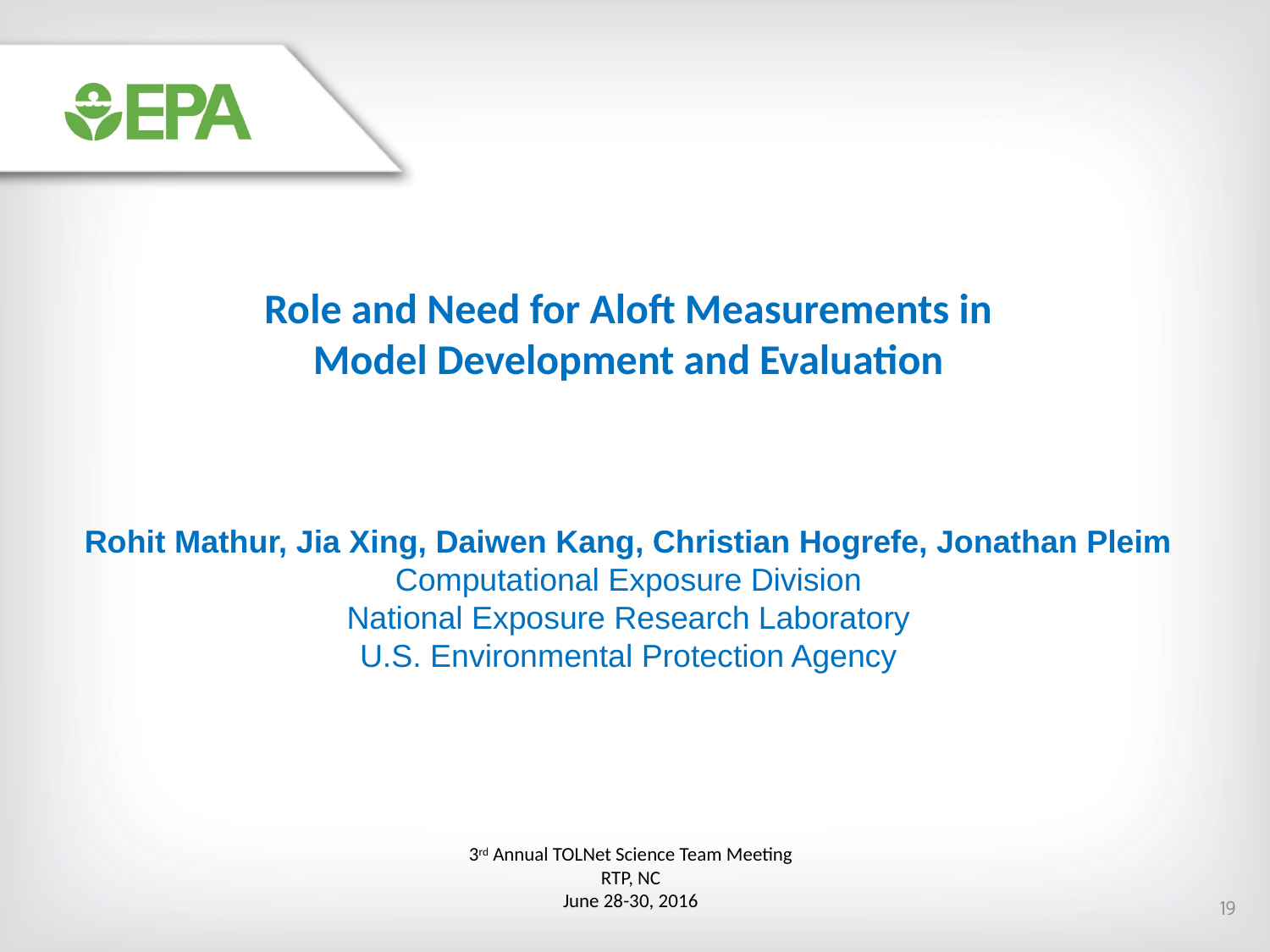

Role and Need for Aloft Measurements in
Model Development and Evaluation

Rohit Mathur, Jia Xing, Daiwen Kang, Christian Hogrefe, Jonathan Pleim
Computational Exposure Division
National Exposure Research Laboratory
U.S. Environmental Protection Agency

3rd Annual TOLNet Science Team Meeting
RTP, NC
June 28-30, 2016
19